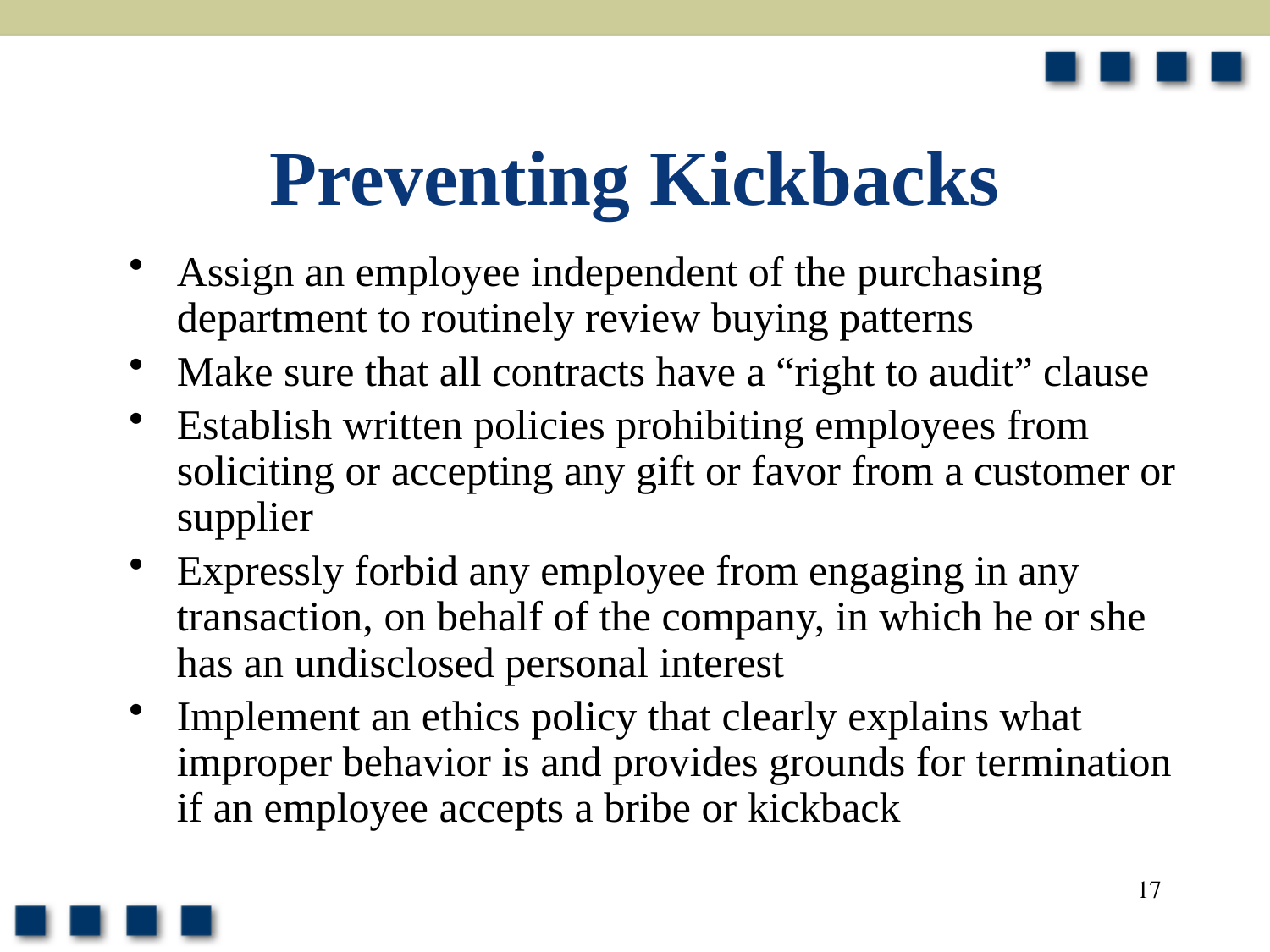

# Preventing Kickbacks
Assign an employee independent of the purchasing department to routinely review buying patterns
Make sure that all contracts have a “right to audit” clause
Establish written policies prohibiting employees from soliciting or accepting any gift or favor from a customer or supplier
Expressly forbid any employee from engaging in any transaction, on behalf of the company, in which he or she has an undisclosed personal interest
Implement an ethics policy that clearly explains what improper behavior is and provides grounds for termination if an employee accepts a bribe or kickback

17